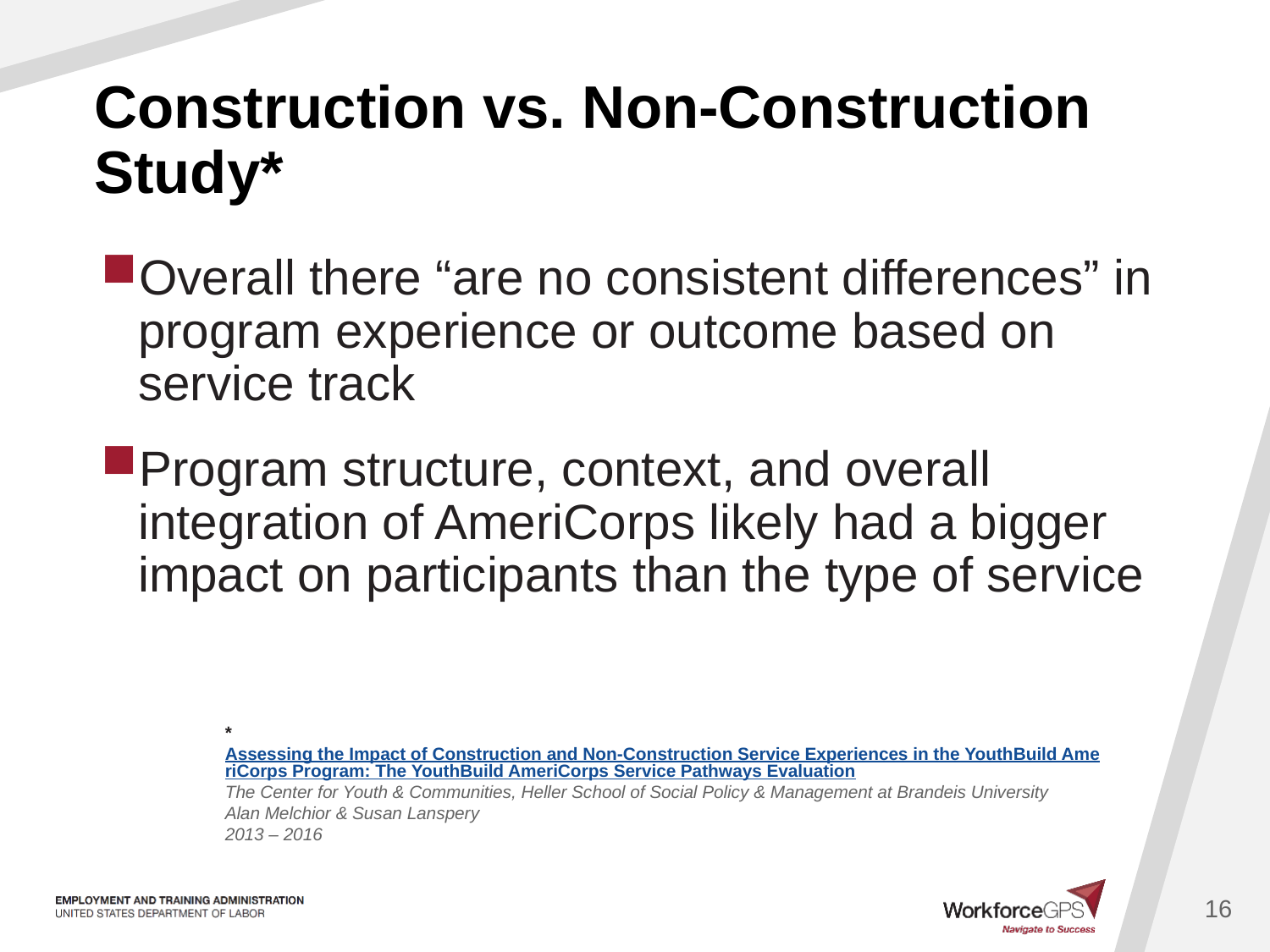

# Construction vs. Non-Construction Study*
Overall there “are no consistent differences” in program experience or outcome based on service track
Program structure, context, and overall integration of AmeriCorps likely had a bigger impact on participants than the type of service
* Assessing the Impact of Construction and Non-Construction Service Experiences in the YouthBuild AmeriCorps Program: The YouthBuild AmeriCorps Service Pathways Evaluation​
The Center for Youth & Communities, Heller School of Social Policy & Management at Brandeis University​ 
Alan Melchior & Susan Lanspery​
2013 – 2016​
16